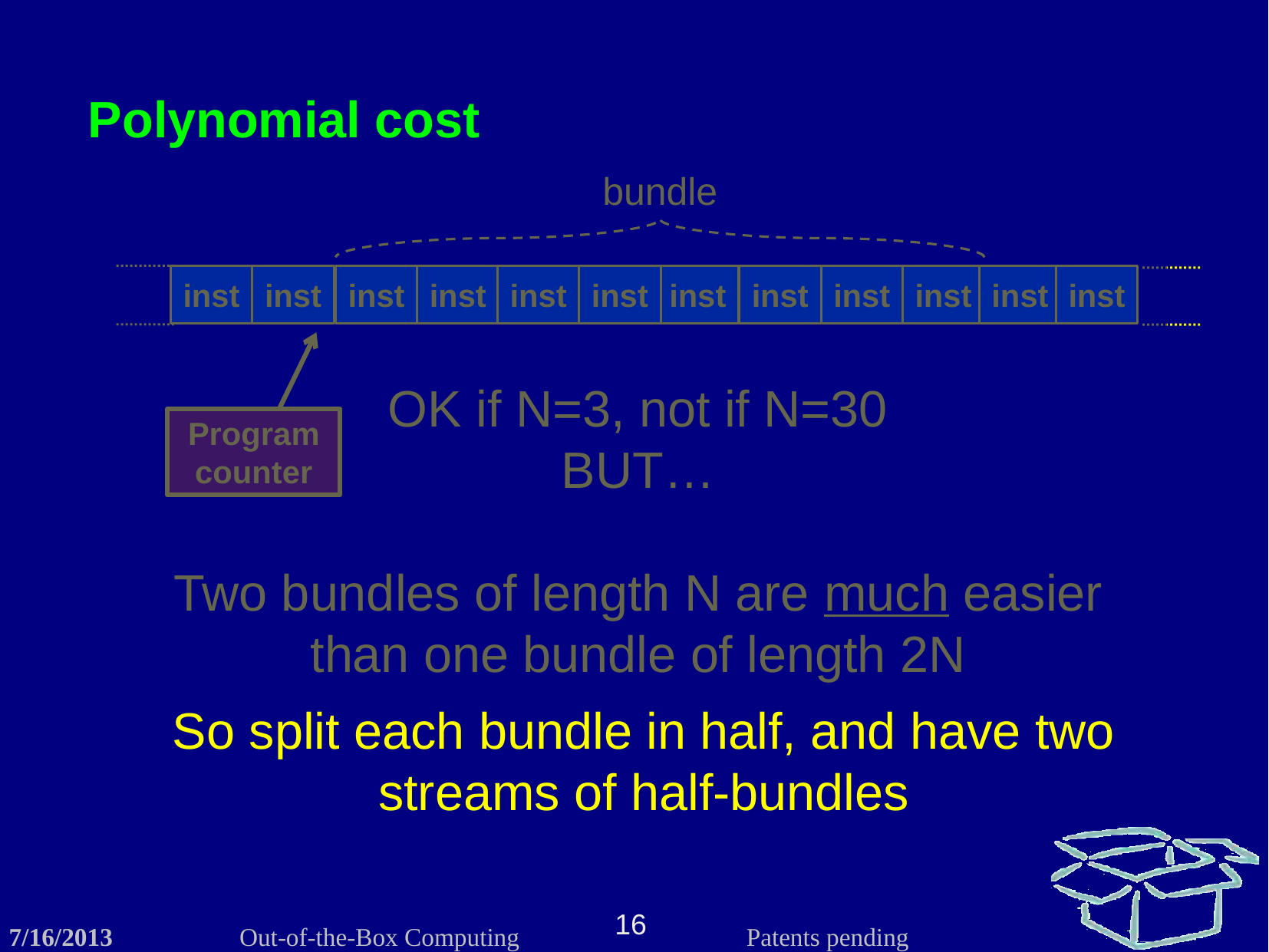

Polynomial cost

bundle

inst
inst
inst
inst
inst
inst
inst
inst
inst
inst
inst
inst

OK if N=3, not if N=30
BUT…

Two bundles of length N are much easier than one bundle of length 2N
Program
counter
So split each bundle in half, and have two streams of half-bundles